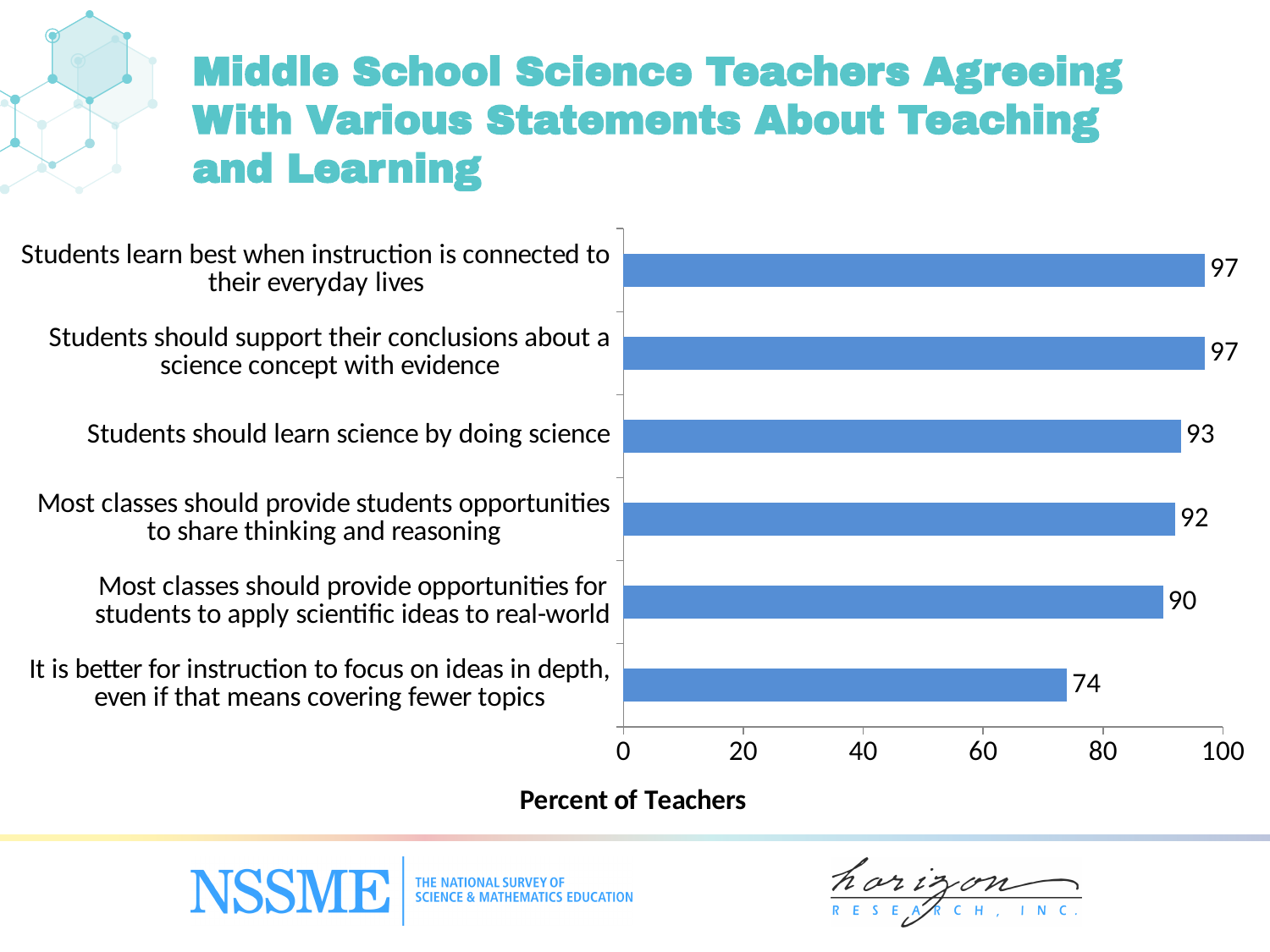

Middle School Science Teachers Agreeing With Various Statements About Teaching and Learning

### Chart

| Category | Elementary |
|---|---|
| It is better for instruction to focus on ideas in depth, even if that means covering fewer topics | 74.0 |
| Most classes should provide opportunities for students to apply scientific ideas to real-world | 90.0 |
| Most classes should provide students opportunities to share thinking and reasoning | 92.0 |
| Students should learn science by doing science | 93.0 |
| Students should support their conclusions about a science concept with evidence | 97.0 |
| Students learn best when instruction is connected to their everyday lives | 97.0 |